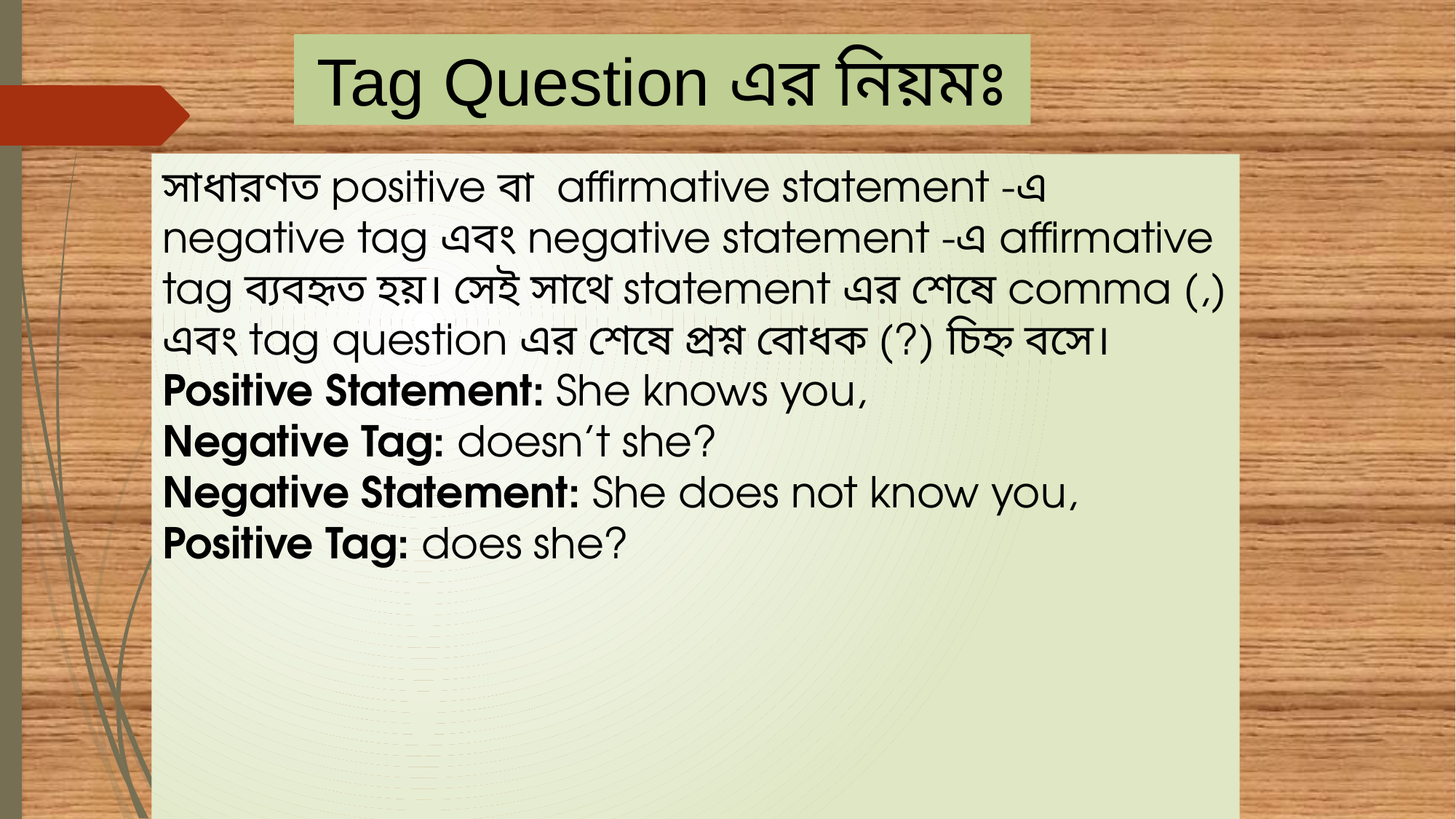

Tag Question এর নিয়মঃ
সাধারণত positive বা  affirmative statement -এ negative tag এবং negative statement -এ affirmative tag ব্যবহৃত হয়। সেই সাথে statement এর শেষে comma (,) এবং tag question এর শেষে প্রশ্ন বোধক (?) চিহ্ন বসে।
Positive Statement: She knows you,
Negative Tag: doesn’t she?
Negative Statement: She does not know you,
Positive Tag: does she?